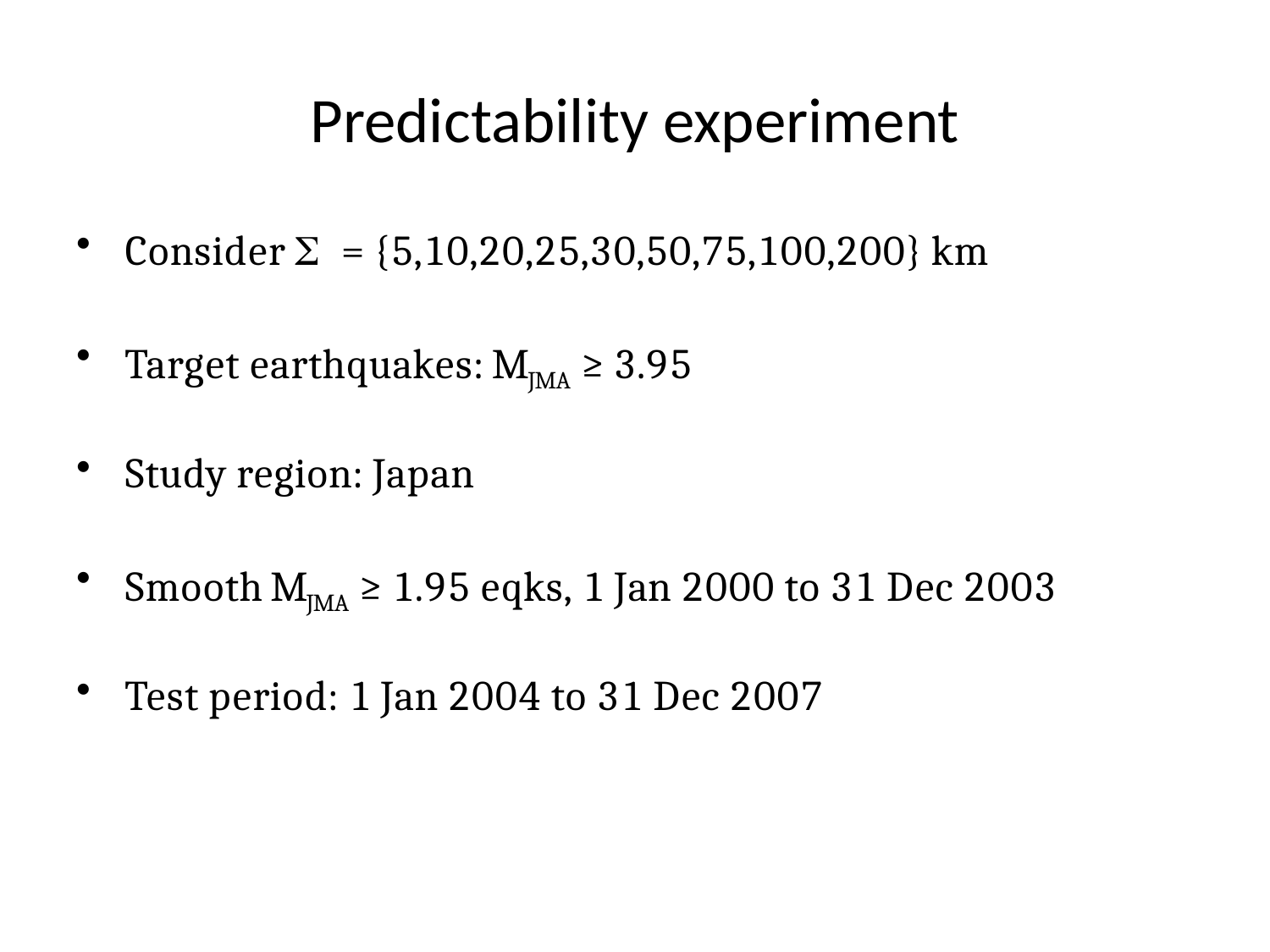

# Predictability experiment
Consider Σ = {5,10,20,25,30,50,75,100,200} km

Target earthquakes: MJMA ≥ 3.95

Study region: Japan

Smooth MJMA ≥ 1.95 eqks, 1 Jan 2000 to 31 Dec 2003

Test period: 1 Jan 2004 to 31 Dec 2007